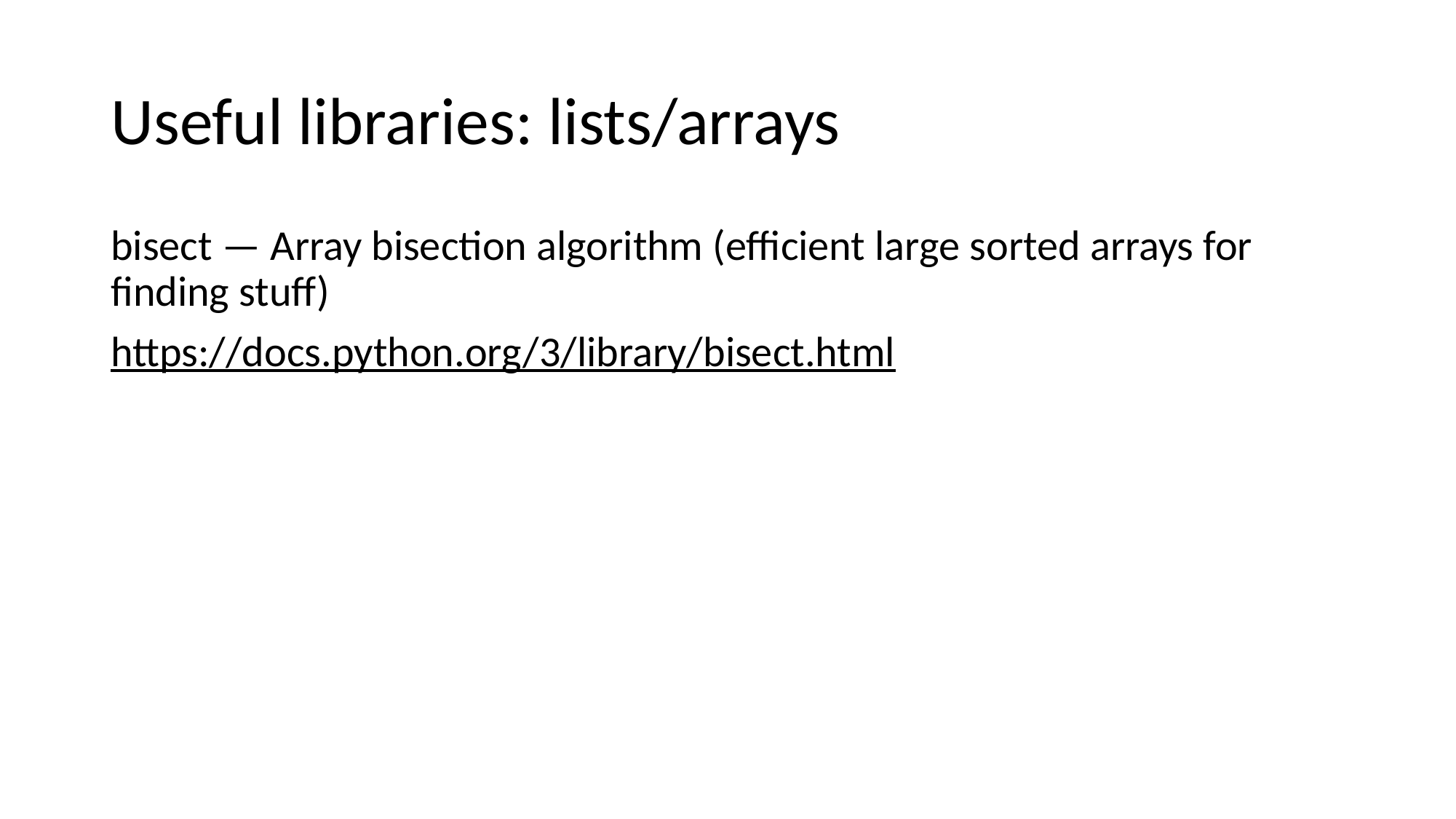

# Useful libraries: lists/arrays
bisect — Array bisection algorithm (efficient large sorted arrays for finding stuff)
https://docs.python.org/3/library/bisect.html